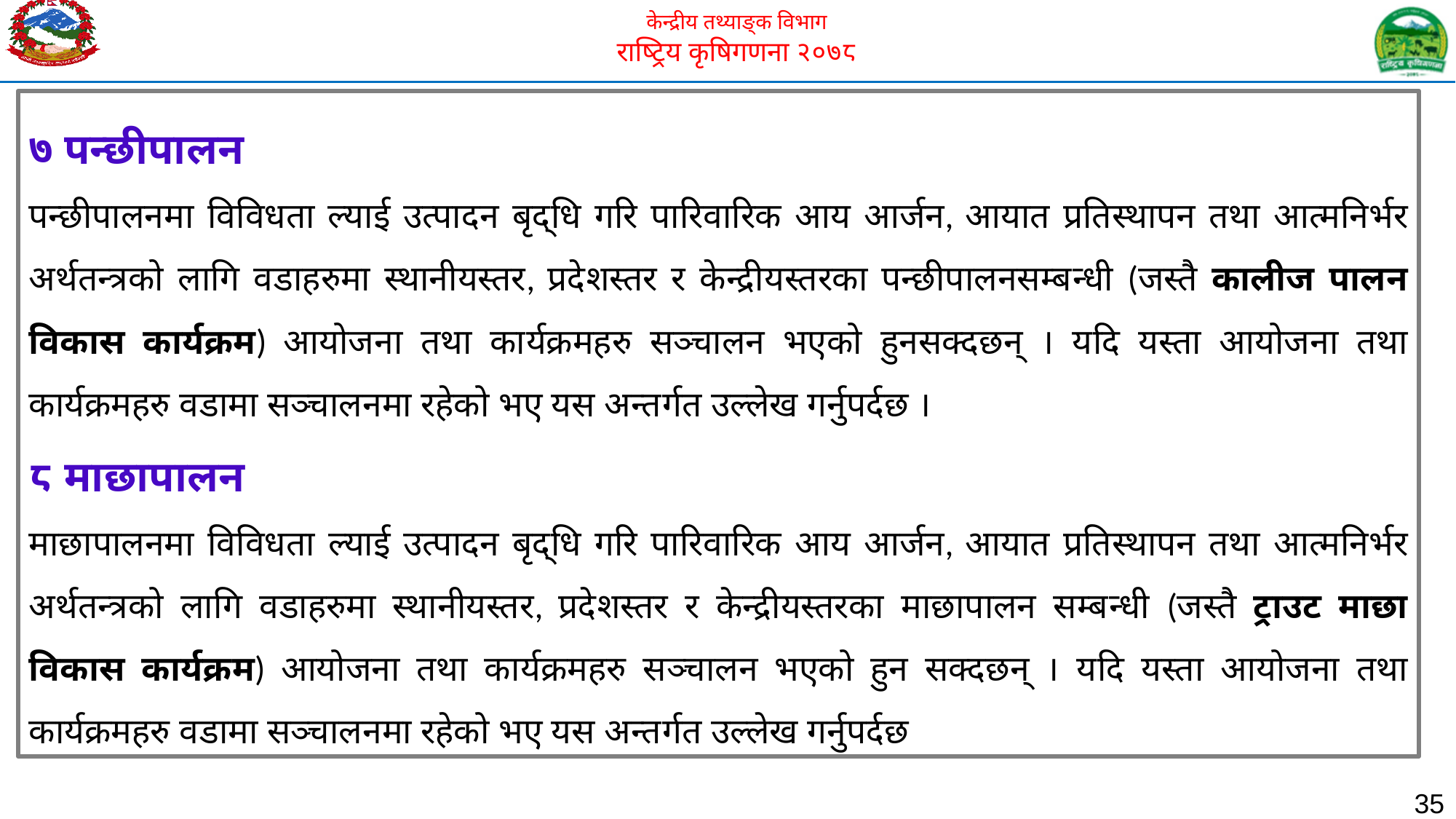

७ पन्छीपालन
पन्छीपालनमा विविधता ल्याई उत्पादन बृद्धि गरि पारिवारिक आय आर्जन, आयात प्रतिस्थापन तथा आत्मनिर्भर अर्थतन्त्रको लागि वडाहरुमा स्थानीयस्तर, प्रदेशस्तर र केन्द्रीयस्तरका पन्छीपालनसम्बन्धी (जस्तै कालीज पालन विकास कार्यक्रम) आयोजना तथा कार्यक्रमहरु सञ्चालन भएको हुनसक्दछन् । यदि यस्ता आयोजना तथा कार्यक्रमहरु वडामा सञ्चालनमा रहेको भए यस अन्तर्गत उल्लेख गर्नुपर्दछ ।
८ माछापालन
माछापालनमा विविधता ल्याई उत्पादन बृद्धि गरि पारिवारिक आय आर्जन, आयात प्रतिस्थापन तथा आत्मनिर्भर अर्थतन्त्रको लागि वडाहरुमा स्थानीयस्तर, प्रदेशस्तर र केन्द्रीयस्तरका माछापालन सम्बन्धी (जस्तै ट्राउट माछा विकास कार्यक्रम) आयोजना तथा कार्यक्रमहरु सञ्चालन भएको हुन सक्दछन् । यदि यस्ता आयोजना तथा कार्यक्रमहरु वडामा सञ्चालनमा रहेको भए यस अन्तर्गत उल्लेख गर्नुपर्दछ
35